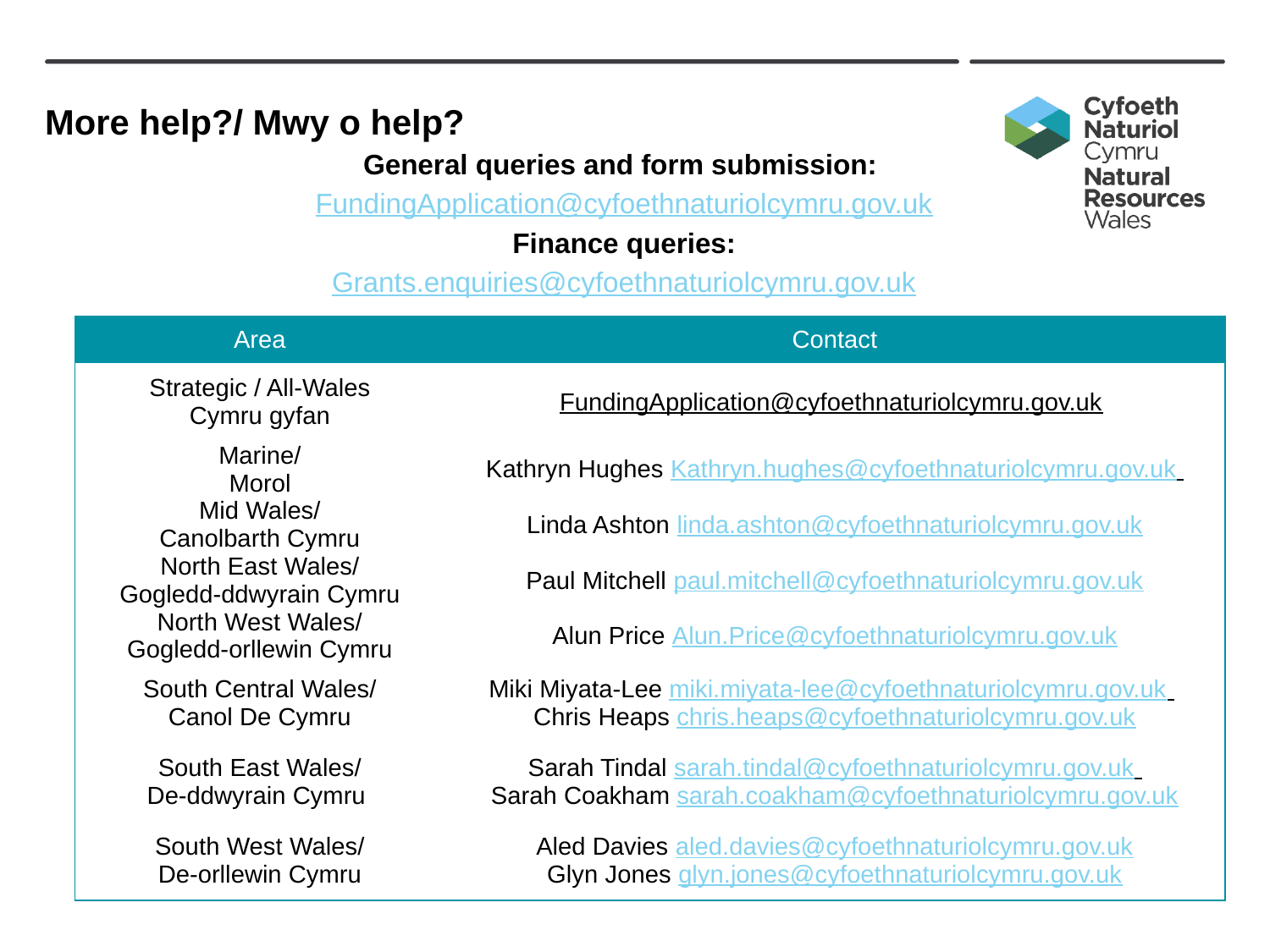

# More help?/ Mwy o help?
General queries and form submission:
FundingApplication@cyfoethnaturiolcymru.gov.uk
Finance queries:
Grants.enquiries@cyfoethnaturiolcymru.gov.uk

| Area | Contact |
| --- | --- |
| Strategic / All-Wales Cymru gyfan | FundingApplication@cyfoethnaturiolcymru.gov.uk |
| Marine/ Morol | Kathryn Hughes Kathryn.hughes@cyfoethnaturiolcymru.gov.uk |
| Mid Wales/ Canolbarth Cymru | Linda Ashton linda.ashton@cyfoethnaturiolcymru.gov.uk |
| North East Wales/ Gogledd-ddwyrain Cymru | Paul Mitchell paul.mitchell@cyfoethnaturiolcymru.gov.uk |
| North West Wales/ Gogledd-orllewin Cymru | Alun Price Alun.Price@cyfoethnaturiolcymru.gov.uk |
| South Central Wales/ Canol De Cymru | Miki Miyata-Lee miki.miyata-lee@cyfoethnaturiolcymru.gov.uk Chris Heaps chris.heaps@cyfoethnaturiolcymru.gov.uk |
| South East Wales/ De-ddwyrain Cymru | Sarah Tindal sarah.tindal@cyfoethnaturiolcymru.gov.uk Sarah Coakham sarah.coakham@cyfoethnaturiolcymru.gov.uk |
| South West Wales/ De-orllewin Cymru | Aled Davies aled.davies@cyfoethnaturiolcymru.gov.uk Glyn Jones glyn.jones@cyfoethnaturiolcymru.gov.uk |